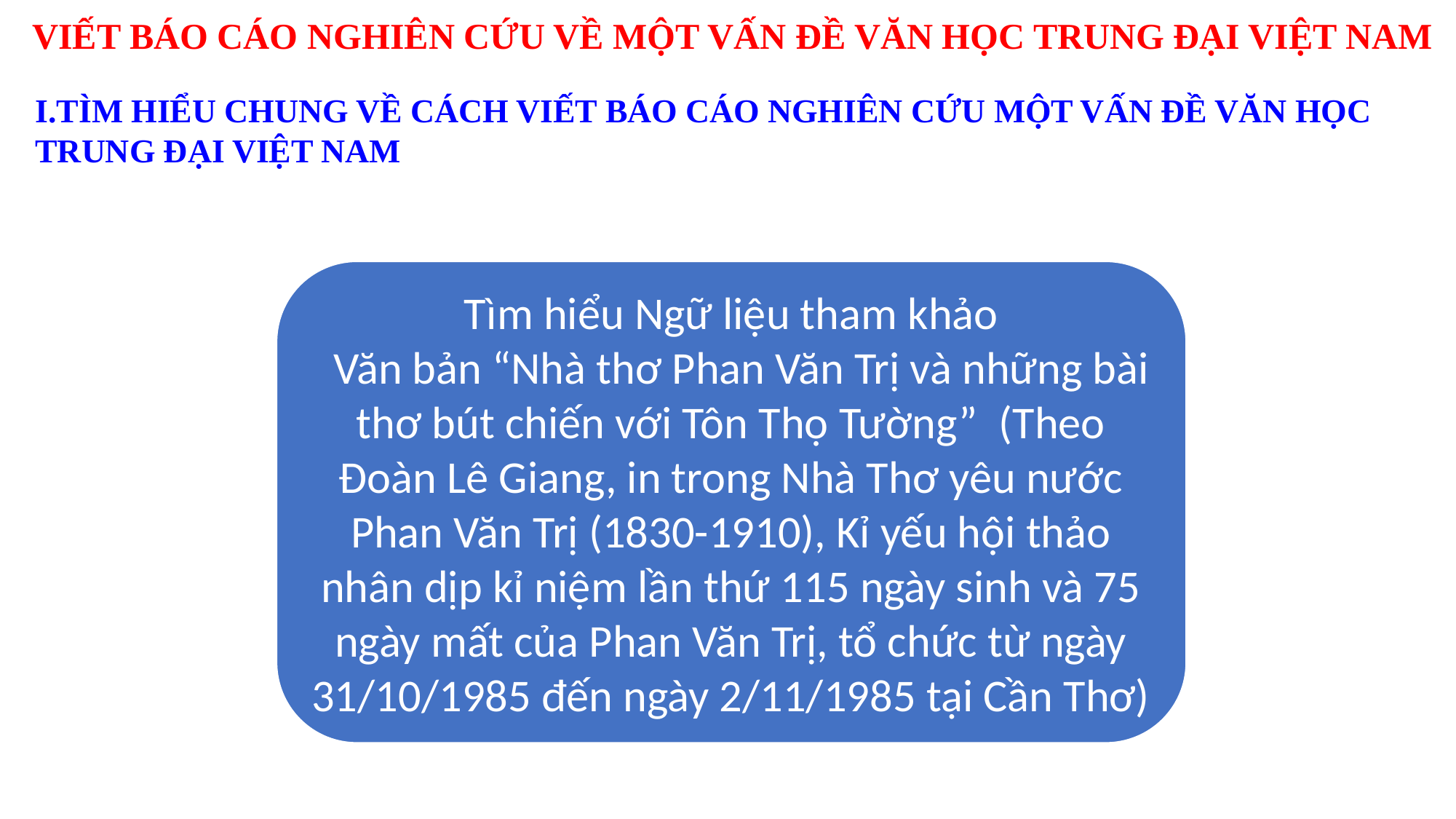

VIẾT BÁO CÁO NGHIÊN CỨU VỀ MỘT VẤN ĐỀ VĂN HỌC TRUNG ĐẠI VIỆT NAM
I.TÌM HIỂU CHUNG VỀ CÁCH VIẾT BÁO CÁO NGHIÊN CỨU MỘT VẤN ĐỀ VĂN HỌC TRUNG ĐẠI VIỆT NAM
Tìm hiểu Ngữ liệu tham khảo
  Văn bản “Nhà thơ Phan Văn Trị và những bài thơ bút chiến với Tôn Thọ Tường”  (Theo Đoàn Lê Giang, in trong Nhà Thơ yêu nước Phan Văn Trị (1830-1910), Kỉ yếu hội thảo nhân dịp kỉ niệm lần thứ 115 ngày sinh và 75 ngày mất của Phan Văn Trị, tổ chức từ ngày 31/10/1985 đến ngày 2/11/1985 tại Cần Thơ)